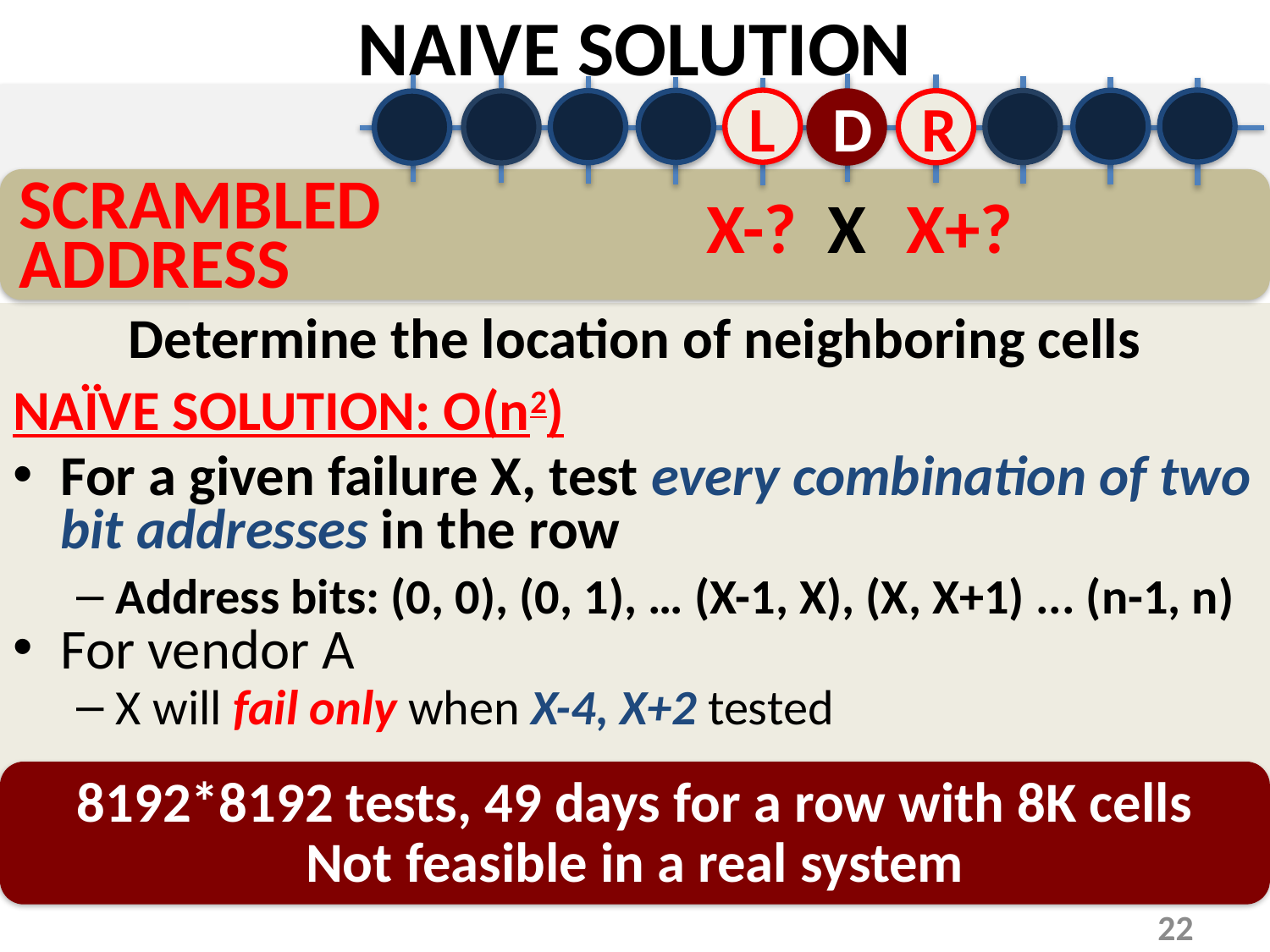

# NAIVE SOLUTION
L

R
D

SCRAMBLED
ADDRESS
X-?
X
X+?
Determine the location of neighboring cells
NAÏVE SOLUTION: O(n2)
For a given failure X, test every combination of two bit addresses in the row
Address bits: (0, 0), (0, 1), … (X-1, X), (X, X+1) ... (n-1, n)
For vendor A
X will fail only when X-4, X+2 tested
8192*8192 tests, 49 days for a row with 8K cells
Not feasible in a real system
22